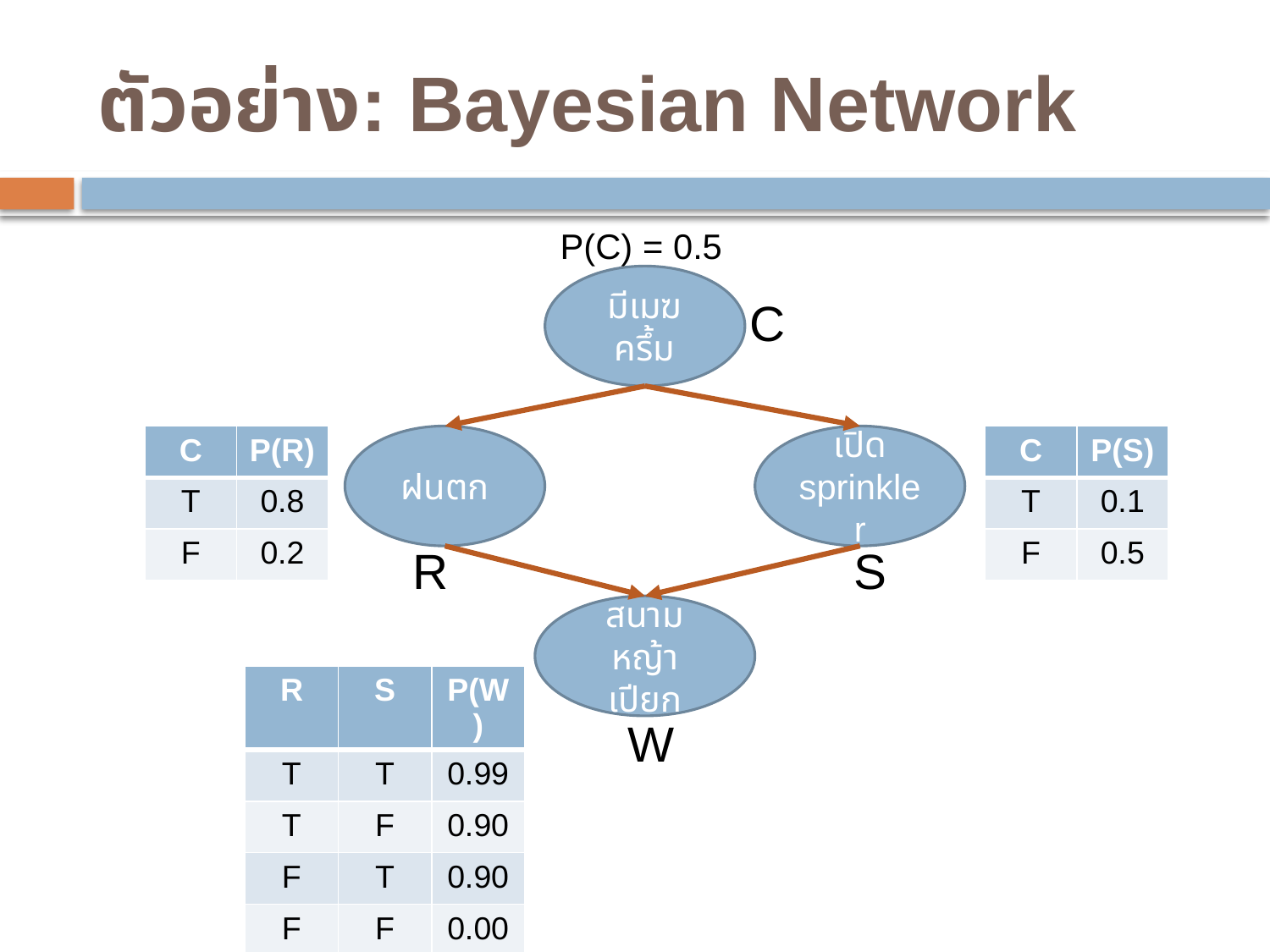

# ตัวอย่าง: Bayesian Network
P(C) = 0.5
มีเมฆครึ้ม
C
| C | P(R) |
| --- | --- |
| T | 0.8 |
| F | 0.2 |
ฝนตก
เปิด sprinkler
| C | P(S) |
| --- | --- |
| T | 0.1 |
| F | 0.5 |
R
S
สนามหญ้าเปียก
| R | S | P(W) |
| --- | --- | --- |
| T | T | 0.99 |
| T | F | 0.90 |
| F | T | 0.90 |
| F | F | 0.00 |
W